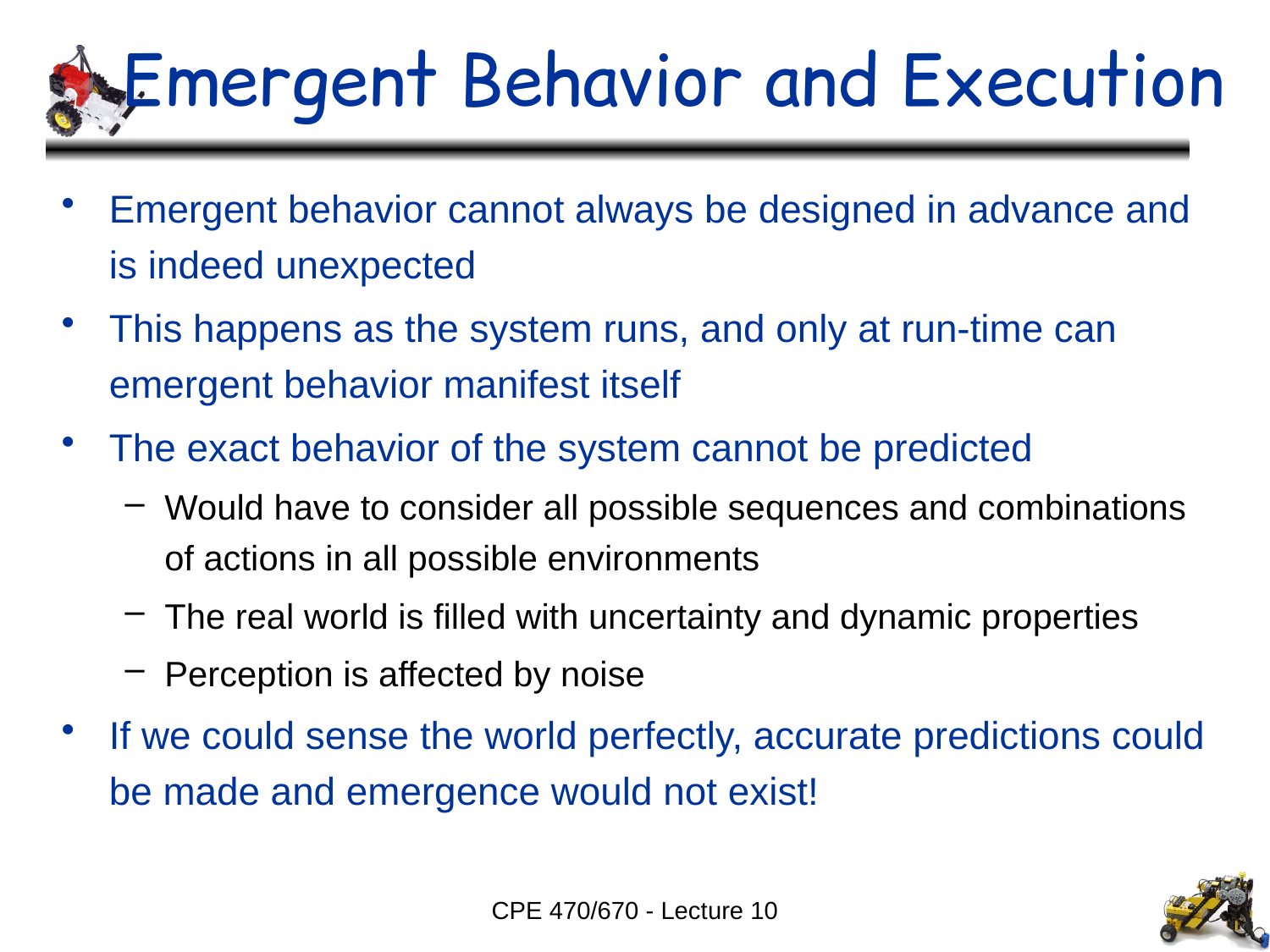

# Emergent Behavior and Execution
Emergent behavior cannot always be designed in advance and is indeed unexpected
This happens as the system runs, and only at run-time can emergent behavior manifest itself
The exact behavior of the system cannot be predicted
Would have to consider all possible sequences and combinations of actions in all possible environments
The real world is filled with uncertainty and dynamic properties
Perception is affected by noise
If we could sense the world perfectly, accurate predictions could be made and emergence would not exist!
CPE 470/670 - Lecture 10